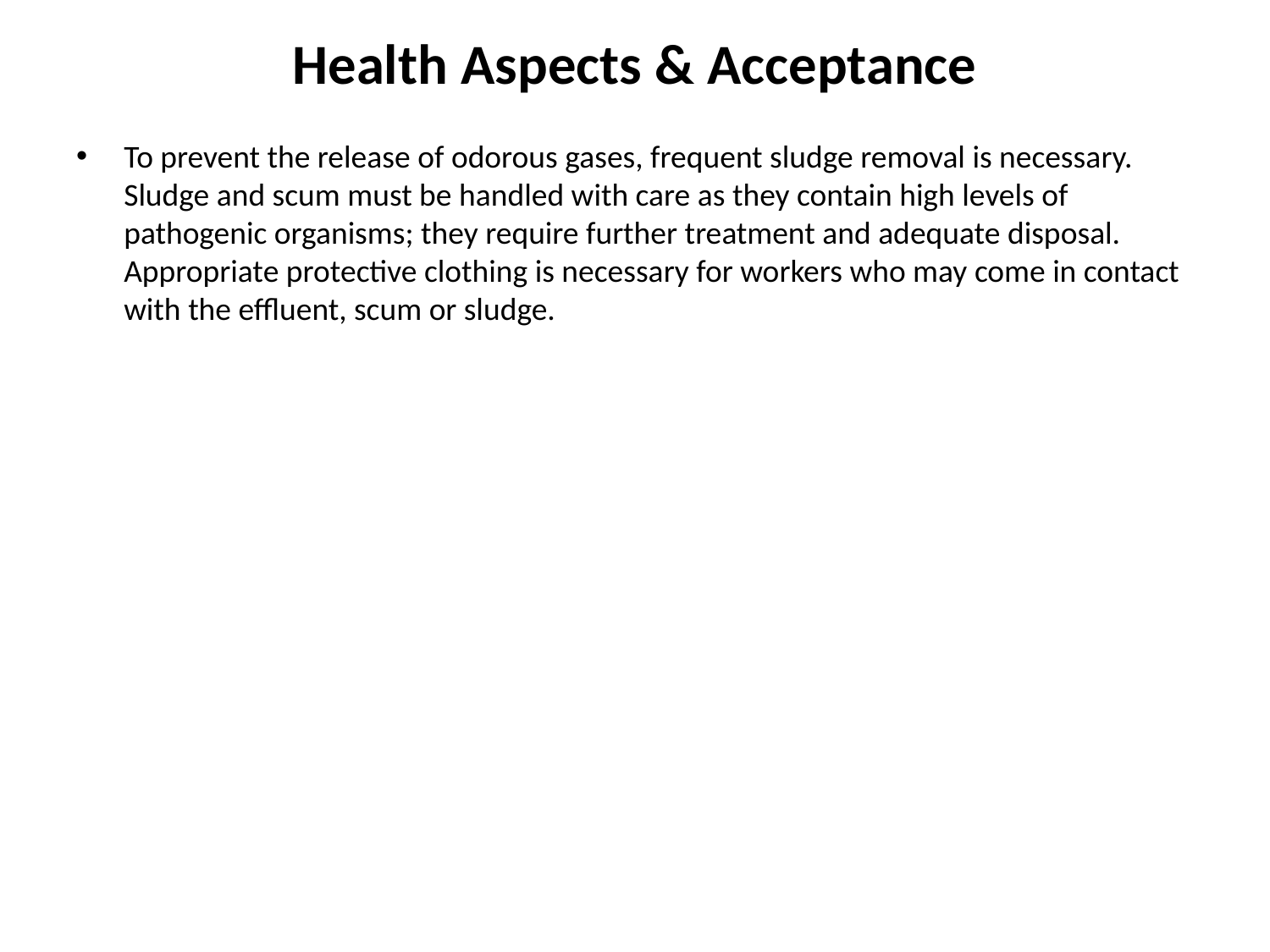

# Health Aspects & Acceptance
To prevent the release of odorous gases, frequent sludge removal is necessary. Sludge and scum must be handled with care as they contain high levels of pathogenic organisms; they require further treatment and adequate disposal. Appropriate protective clothing is necessary for workers who may come in contact with the effluent, scum or sludge.